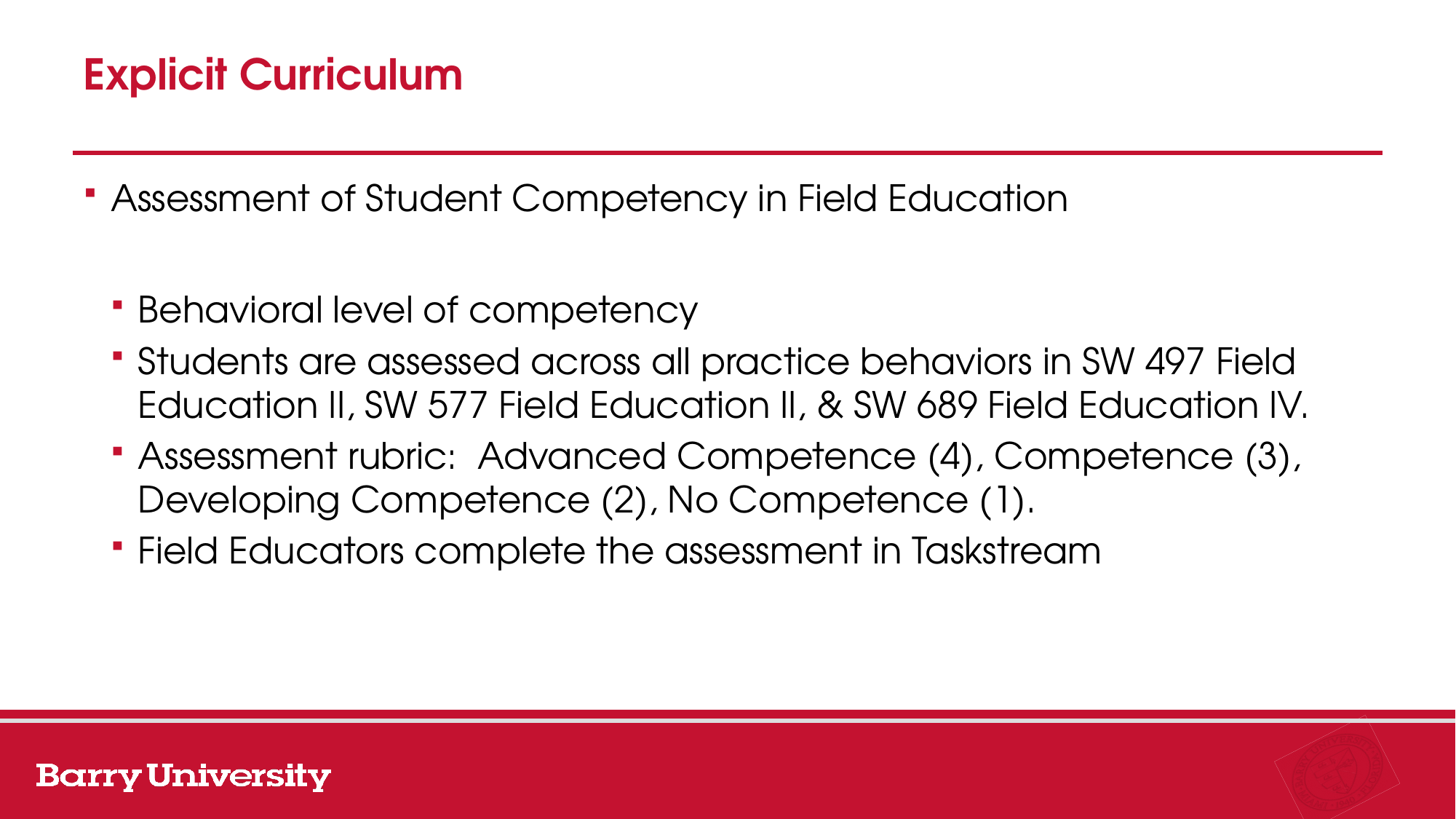

# Explicit Curriculum
Assessment of Student Competency in Field Education

Behavioral level of competency
Students are assessed across all practice behaviors in SW 497 Field Education II, SW 577 Field Education II, & SW 689 Field Education IV.
Assessment rubric:  Advanced Competence (4), Competence (3), Developing Competence (2), No Competence (1).
Field Educators complete the assessment in Taskstream